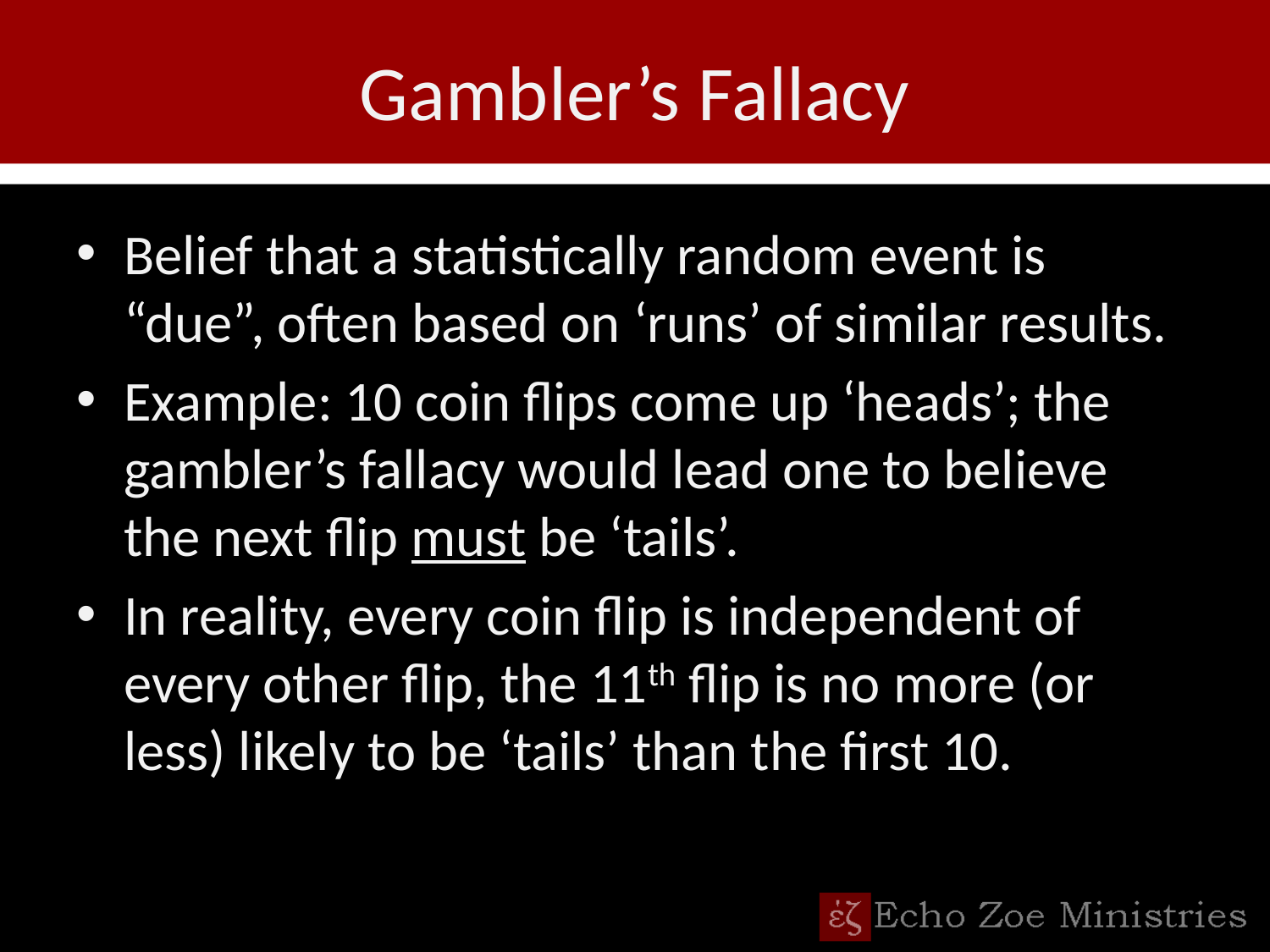

# Gambler’s Fallacy
Belief that a statistically random event is “due”, often based on ‘runs’ of similar results.
Example: 10 coin flips come up ‘heads’; the gambler’s fallacy would lead one to believe the next flip must be ‘tails’.
In reality, every coin flip is independent of every other flip, the 11th flip is no more (or less) likely to be ‘tails’ than the first 10.